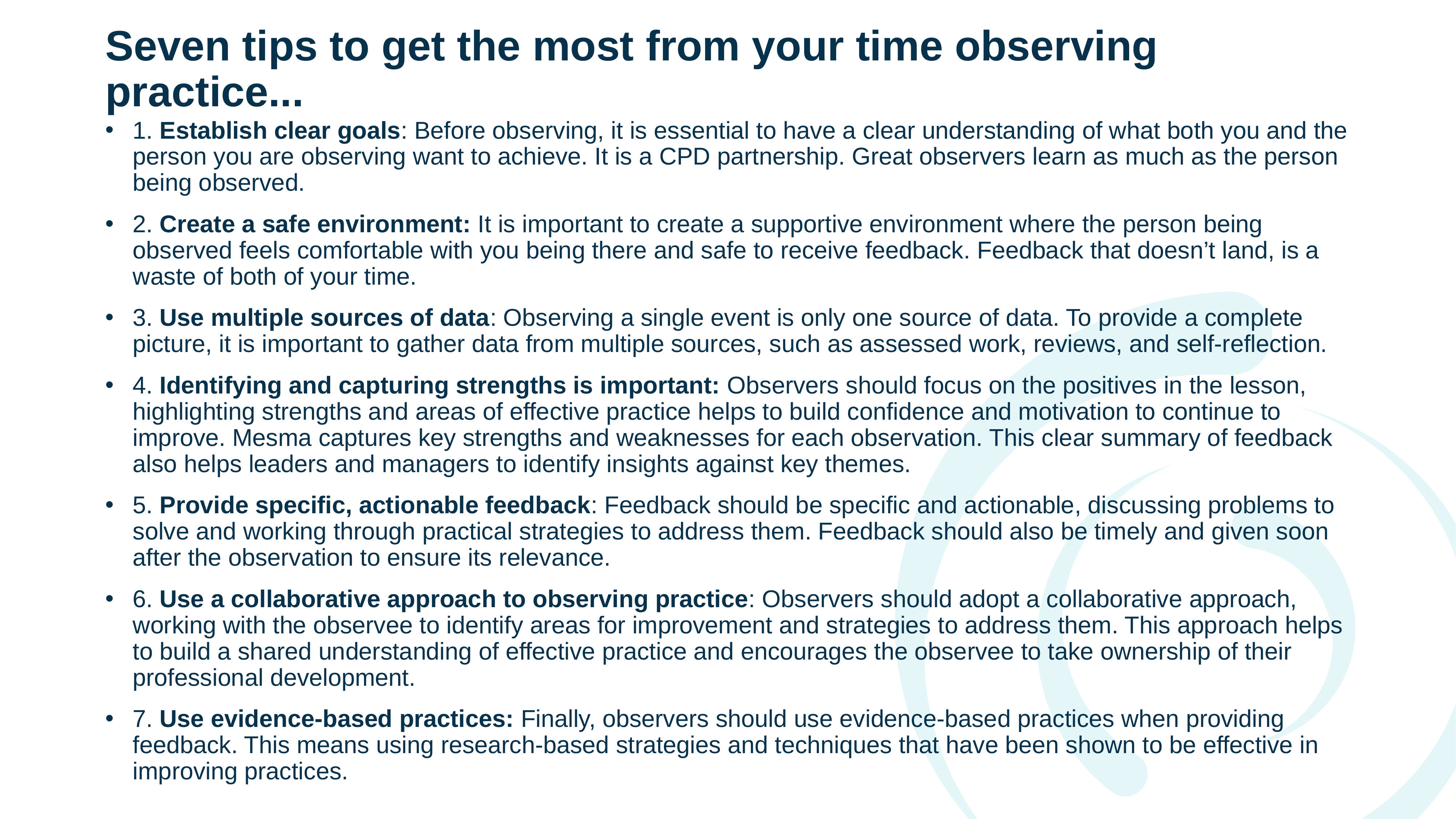

# Seven tips to get the most from your time observing practice...
1. Establish clear goals: Before observing, it is essential to have a clear understanding of what both you and the person you are observing want to achieve. It is a CPD partnership. Great observers learn as much as the person being observed.
2. Create a safe environment: It is important to create a supportive environment where the person being observed feels comfortable with you being there and safe to receive feedback. Feedback that doesn’t land, is a waste of both of your time.
3. Use multiple sources of data: Observing a single event is only one source of data. To provide a complete picture, it is important to gather data from multiple sources, such as assessed work, reviews, and self-reflection.
4. Identifying and capturing strengths is important: Observers should focus on the positives in the lesson, highlighting strengths and areas of effective practice helps to build confidence and motivation to continue to improve. Mesma captures key strengths and weaknesses for each observation. This clear summary of feedback also helps leaders and managers to identify insights against key themes.
5. Provide specific, actionable feedback: Feedback should be specific and actionable, discussing problems to solve and working through practical strategies to address them. Feedback should also be timely and given soon after the observation to ensure its relevance.
6. Use a collaborative approach to observing practice: Observers should adopt a collaborative approach, working with the observee to identify areas for improvement and strategies to address them. This approach helps to build a shared understanding of effective practice and encourages the observee to take ownership of their professional development.
7. Use evidence-based practices: Finally, observers should use evidence-based practices when providing feedback. This means using research-based strategies and techniques that have been shown to be effective in improving practices.